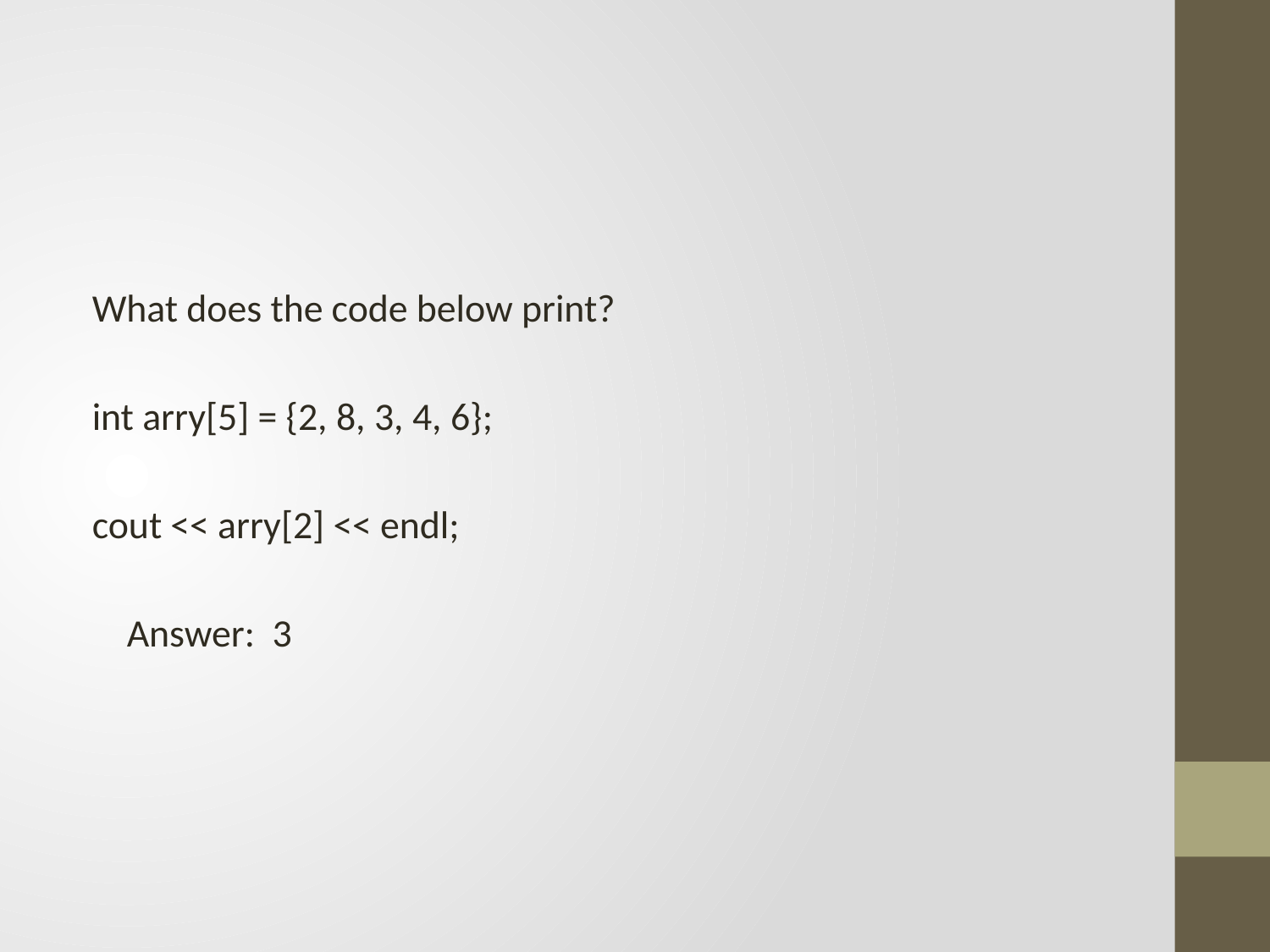

#

What does the code below print?

int arry[5] = {2, 8, 3, 4, 6};

cout << arry[2] << endl;

    Answer:  3